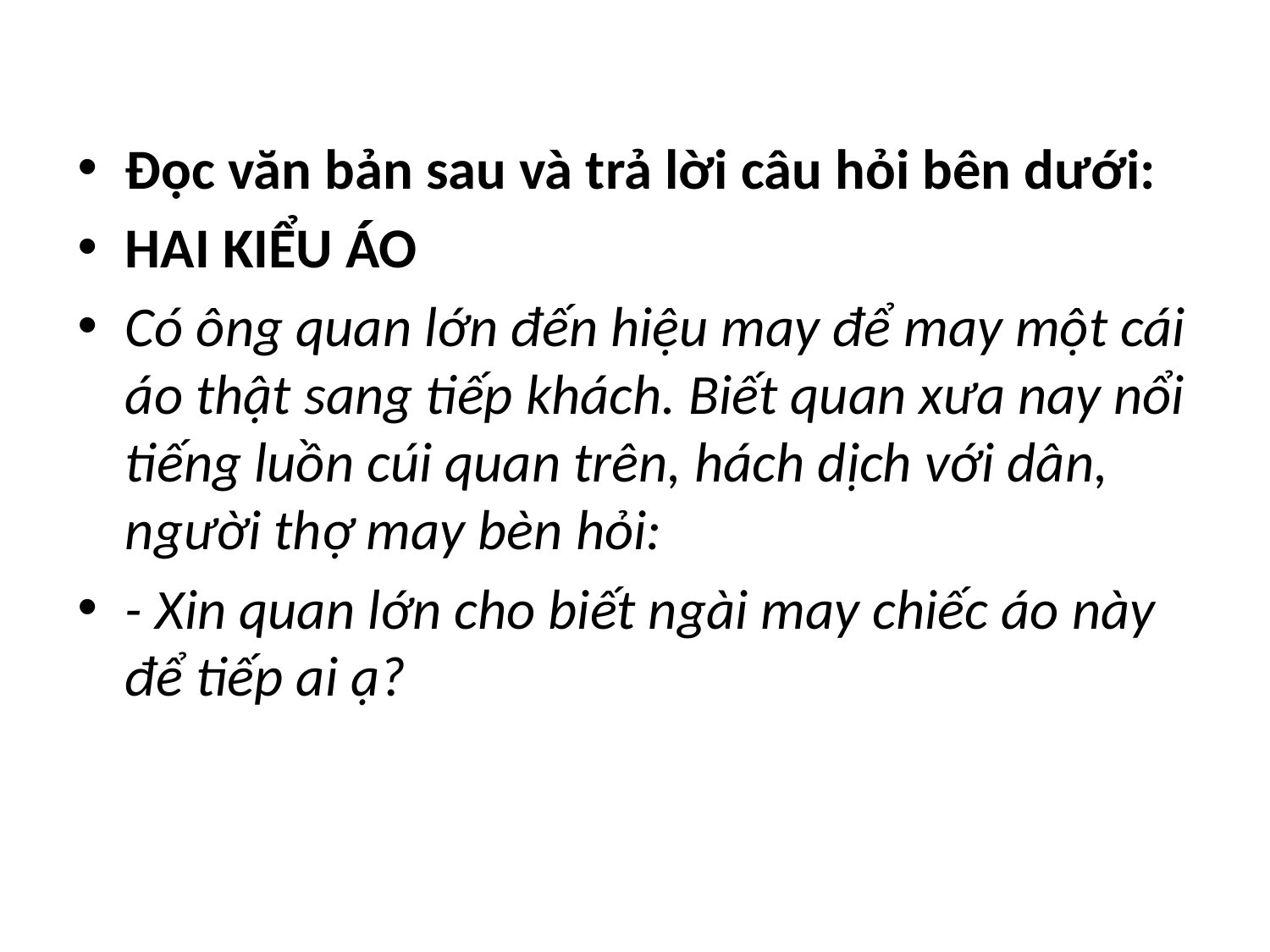

Đọc văn bản sau và trả lời câu hỏi bên dưới:
HAI KIỂU ÁO
Có ông quan lớn đến hiệu may để may một cái áo thật sang tiếp khách. Biết quan xưa nay nổi tiếng luồn cúi quan trên, hách dịch với dân, người thợ may bèn hỏi:
- Xin quan lớn cho biết ngài may chiếc áo này để tiếp ai ạ?